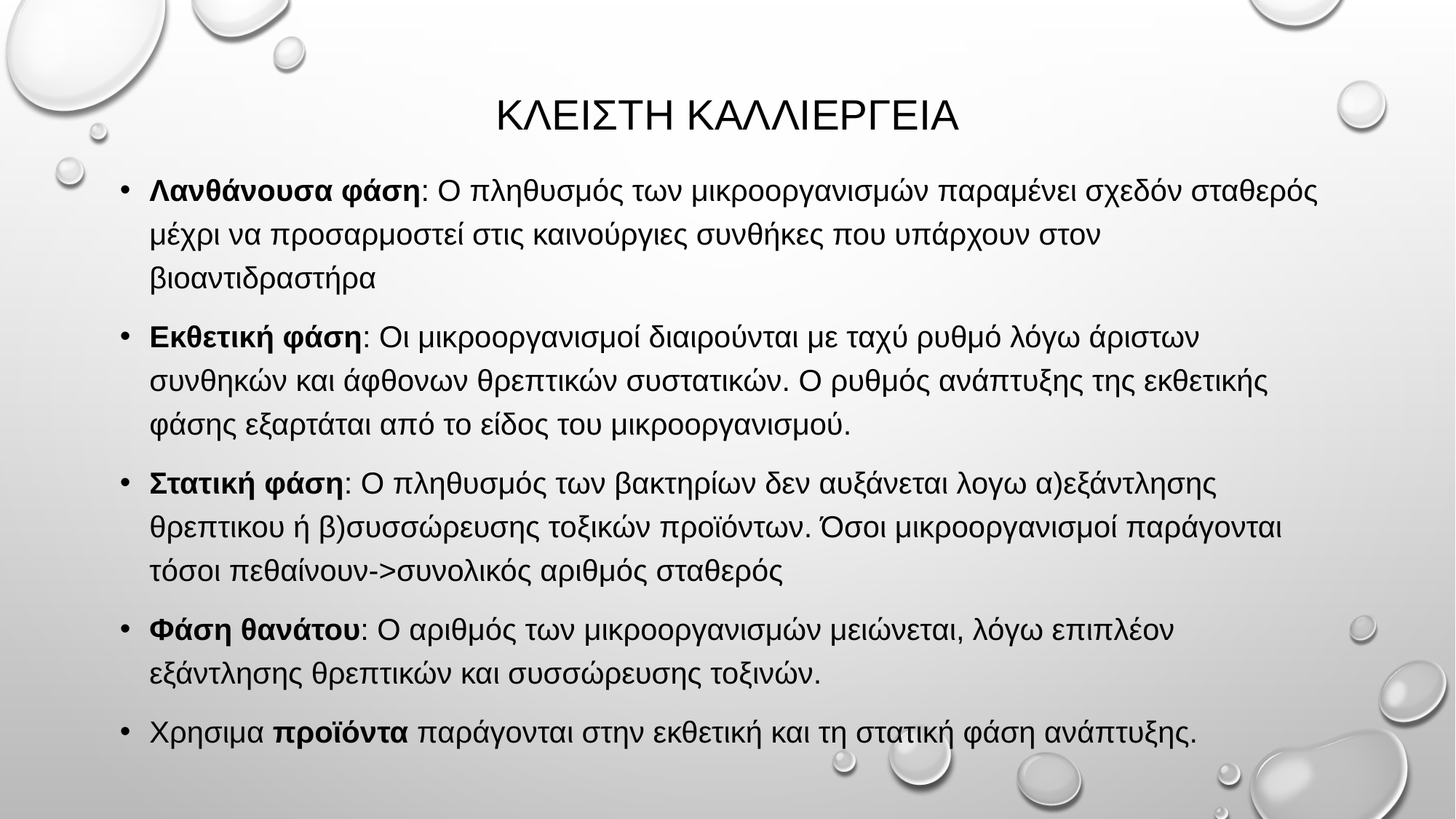

# Κλειστη καλλιεργεια
Λανθάνουσα φάση: Ο πληθυσμός των μικροοργανισμών παραμένει σχεδόν σταθερός μέχρι να προσαρμοστεί στις καινούργιες συνθήκες που υπάρχουν στον βιοαντιδραστήρα
Εκθετική φάση: Οι μικροοργανισμοί διαιρούνται με ταχύ ρυθμό λόγω άριστων συνθηκών και άφθονων θρεπτικών συστατικών. Ο ρυθμός ανάπτυξης της εκθετικής φάσης εξαρτάται από το είδος του μικροοργανισμού.
Στατική φάση: Ο πληθυσμός των βακτηρίων δεν αυξάνεται λογω α)εξάντλησης θρεπτικου ή β)συσσώρευσης τοξικών προϊόντων. Όσοι μικροοργανισμοί παράγονται τόσοι πεθαίνουν->συνολικός αριθμός σταθερός
Φάση θανάτου: Ο αριθμός των μικροοργανισμών μειώνεται, λόγω επιπλέον εξάντλησης θρεπτικών και συσσώρευσης τοξινών.
Χρησιμα προϊόντα παράγονται στην εκθετική και τη στατική φάση ανάπτυξης.